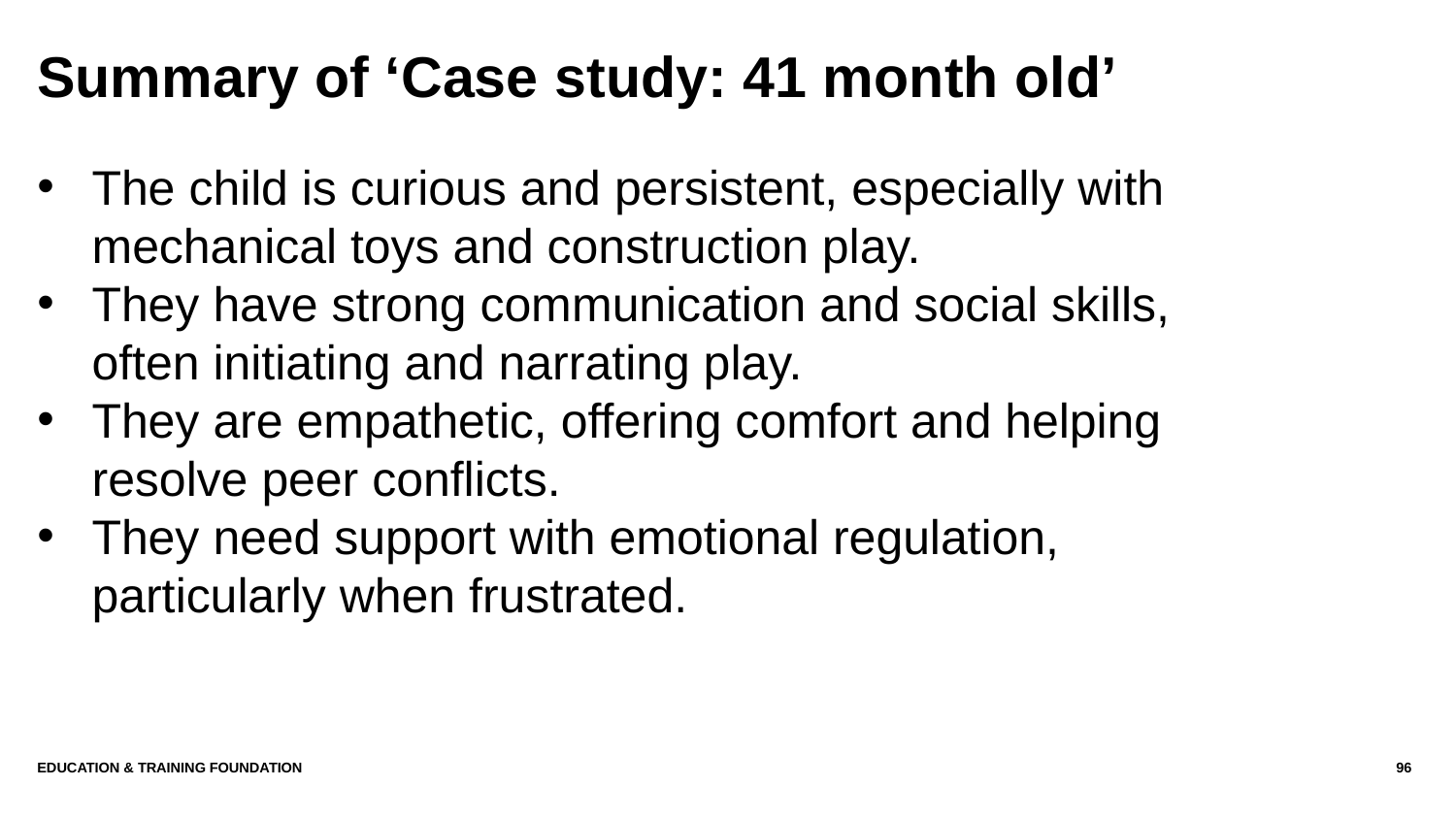

# Summary of ‘Case study: 41 month old’
The child is curious and persistent, especially with mechanical toys and construction play.
They have strong communication and social skills, often initiating and narrating play.
They are empathetic, offering comfort and helping resolve peer conflicts.
They need support with emotional regulation, particularly when frustrated.
Education & Training Foundation
96